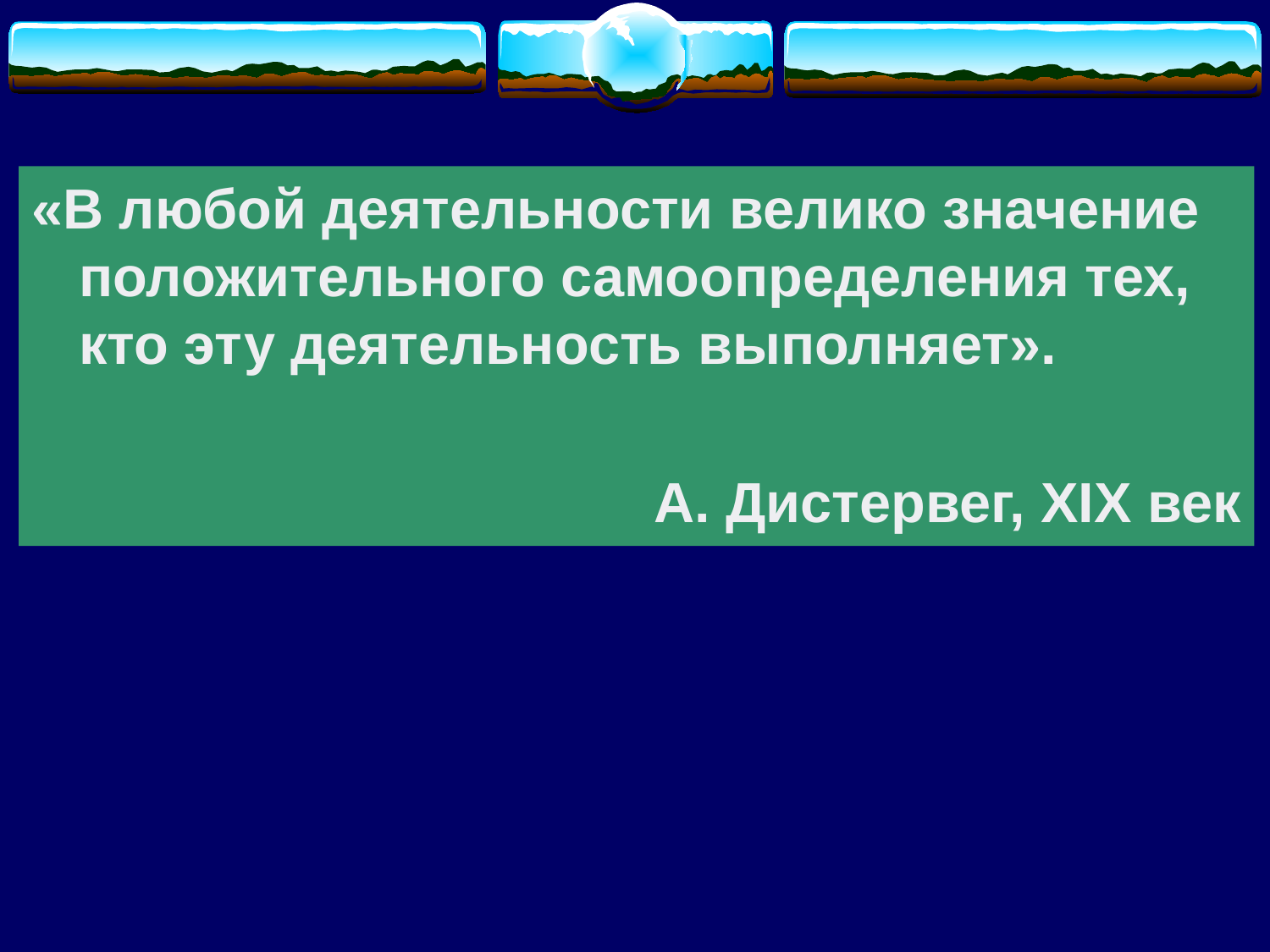

«В любой деятельности велико значение положительного самоопределения тех, кто эту деятельность выполняет».

А. Дистервег, XIX век